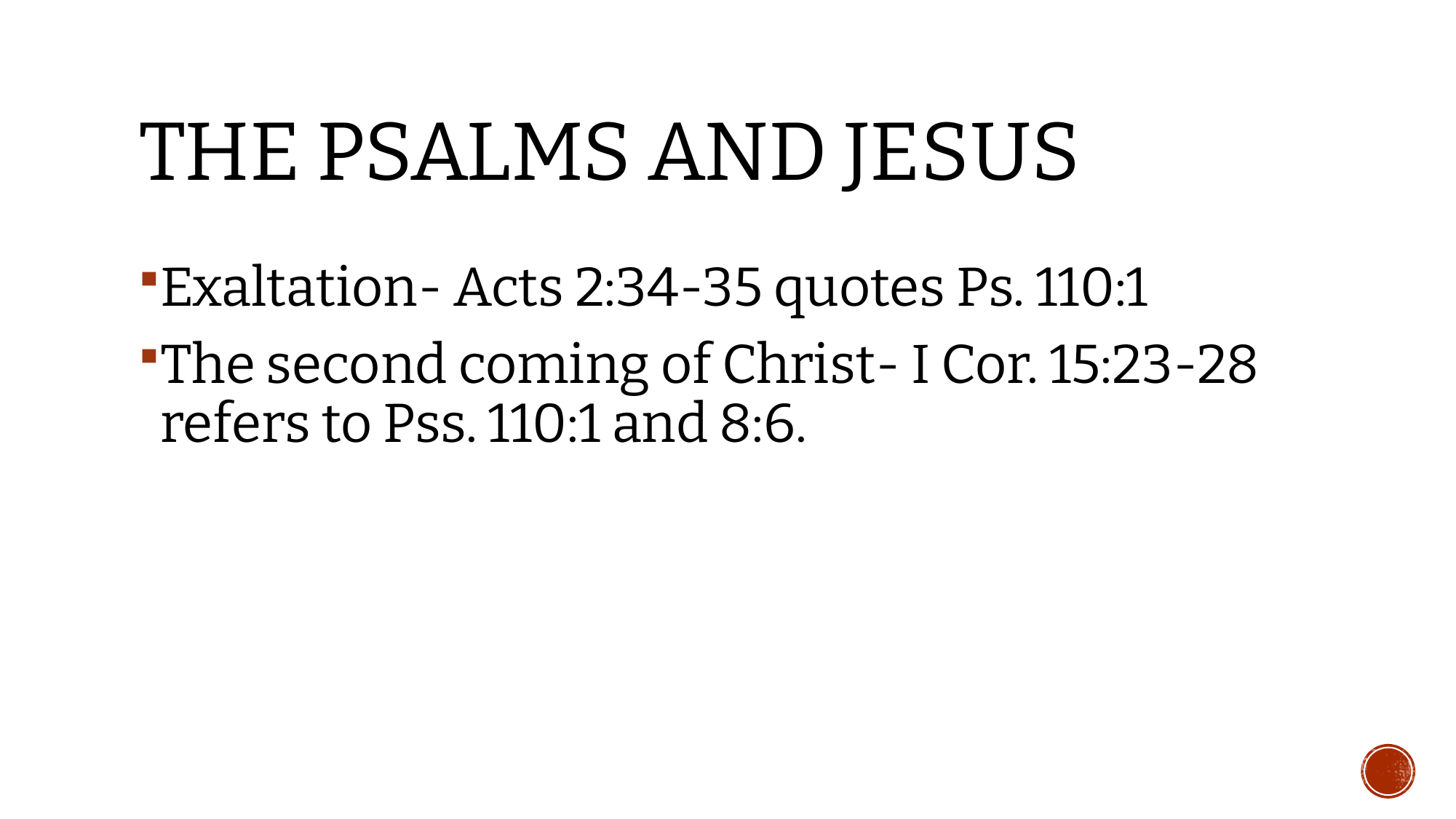

# The Psalms and Jesus
Exaltation- Acts 2:34-35 quotes Ps. 110:1
The second coming of Christ- I Cor. 15:23-28 refers to Pss. 110:1 and 8:6.